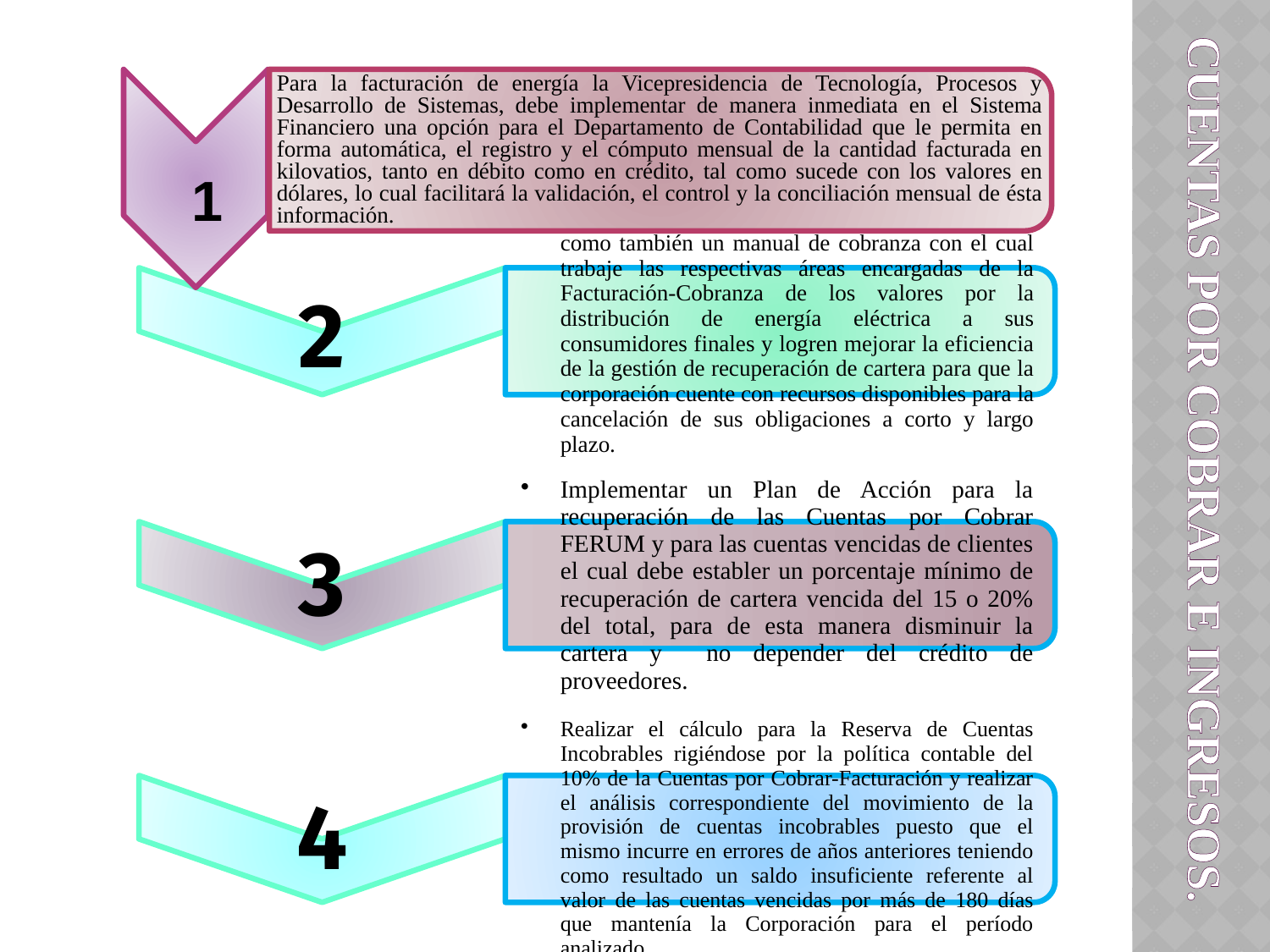

Para la facturación de energía la Vicepresidencia de Tecnología, Procesos y Desarrollo de Sistemas, debe implementar de manera inmediata en el Sistema Financiero una opción para el Departamento de Contabilidad que le permita en forma automática, el registro y el cómputo mensual de la cantidad facturada en kilovatios, tanto en débito como en crédito, tal como sucede con los valores en dólares, lo cual facilitará la validación, el control y la conciliación mensual de ésta información.

1
2
Implementar en la Corporación políticas de cobro como también un manual de cobranza con el cual trabaje las respectivas áreas encargadas de la Facturación-Cobranza de los valores por la distribución de energía eléctrica a sus consumidores finales y logren mejorar la eficiencia de la gestión de recuperación de cartera para que la corporación cuente con recursos disponibles para la cancelación de sus obligaciones a corto y largo plazo.
3
Implementar un Plan de Acción para la recuperación de las Cuentas por Cobrar FERUM y para las cuentas vencidas de clientes el cual debe establer un porcentaje mínimo de recuperación de cartera vencida del 15 o 20% del total, para de esta manera disminuir la cartera y  no depender del crédito de proveedores.
4

# CUENTAS POR COBRAR E INGRESOS.